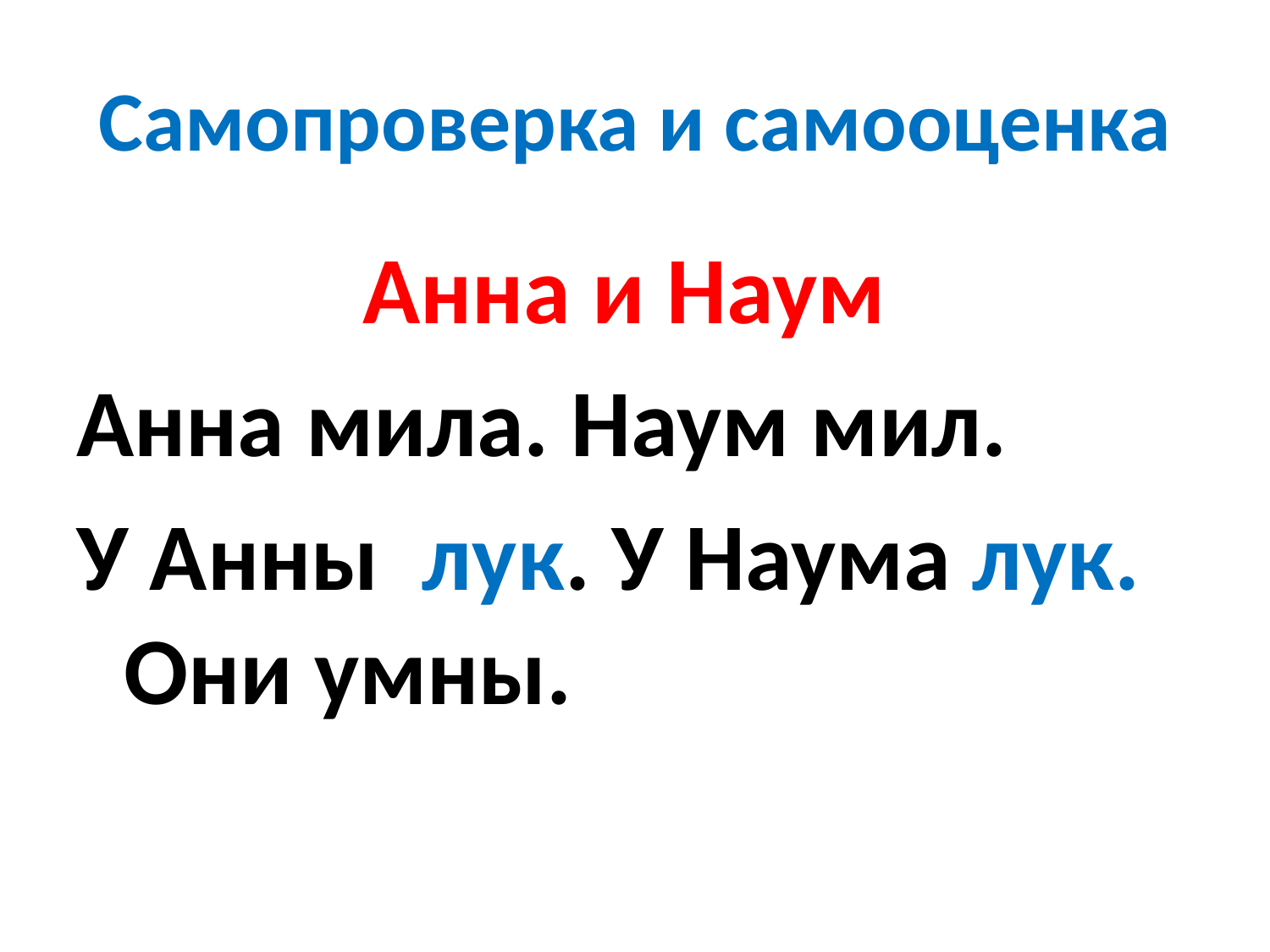

# Самопроверка и самооценка
Анна и Наум
Анна мила. Наум мил.
У Анны  лук. У Наума лук. Они умны.